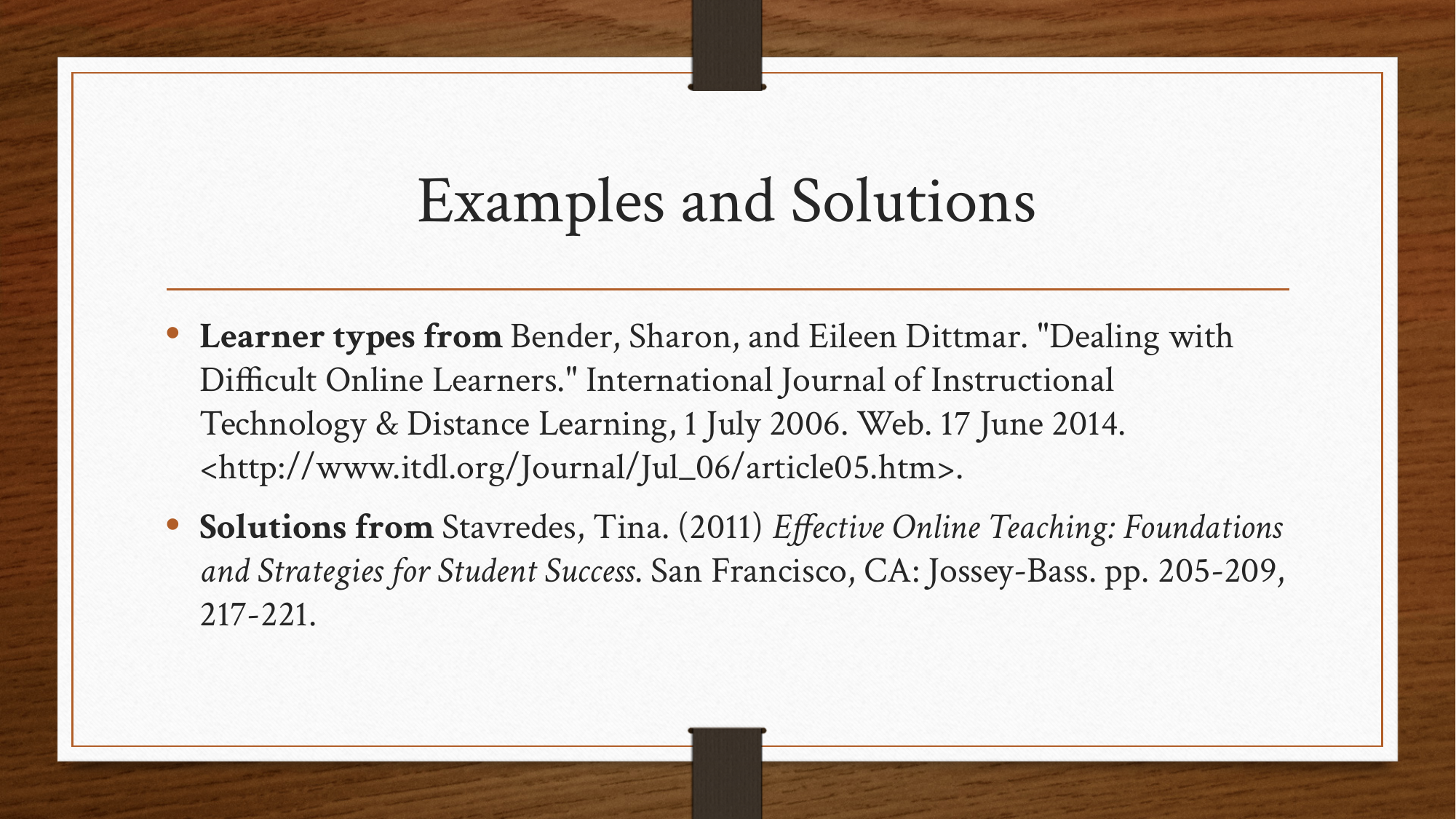

# Examples and Solutions
Learner types from Bender, Sharon, and Eileen Dittmar. "Dealing with Difficult Online Learners." International Journal of Instructional Technology & Distance Learning, 1 July 2006. Web. 17 June 2014. <http://www.itdl.org/Journal/Jul_06/article05.htm>.
Solutions from Stavredes, Tina. (2011) Effective Online Teaching: Foundations and Strategies for Student Success. San Francisco, CA: Jossey-Bass. pp. 205-209, 217-221.